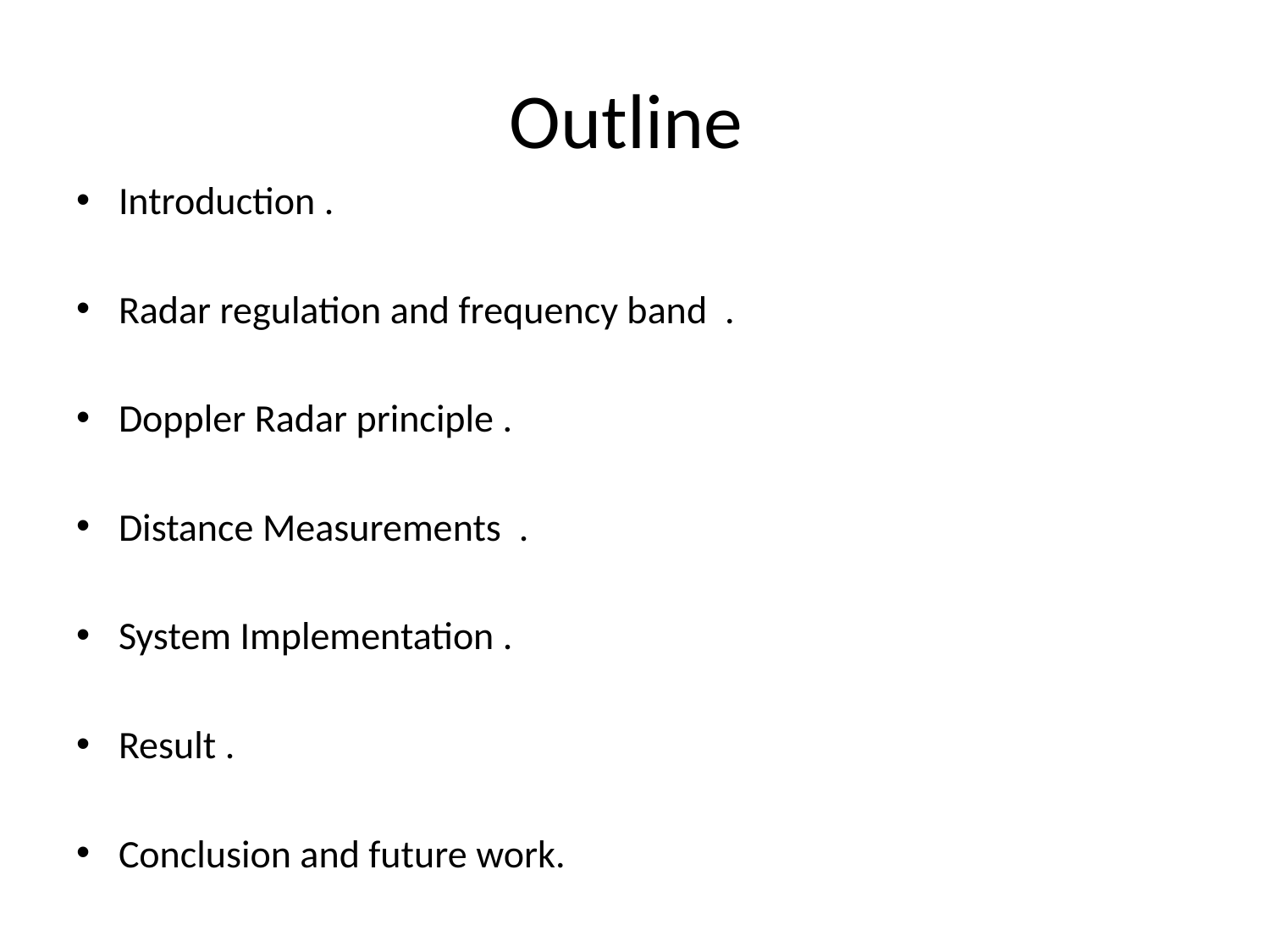

# Outline
Introduction .

Radar regulation and frequency band  .

Doppler Radar principle .

Distance Measurements  .

System Implementation .

Result .

Conclusion and future work.